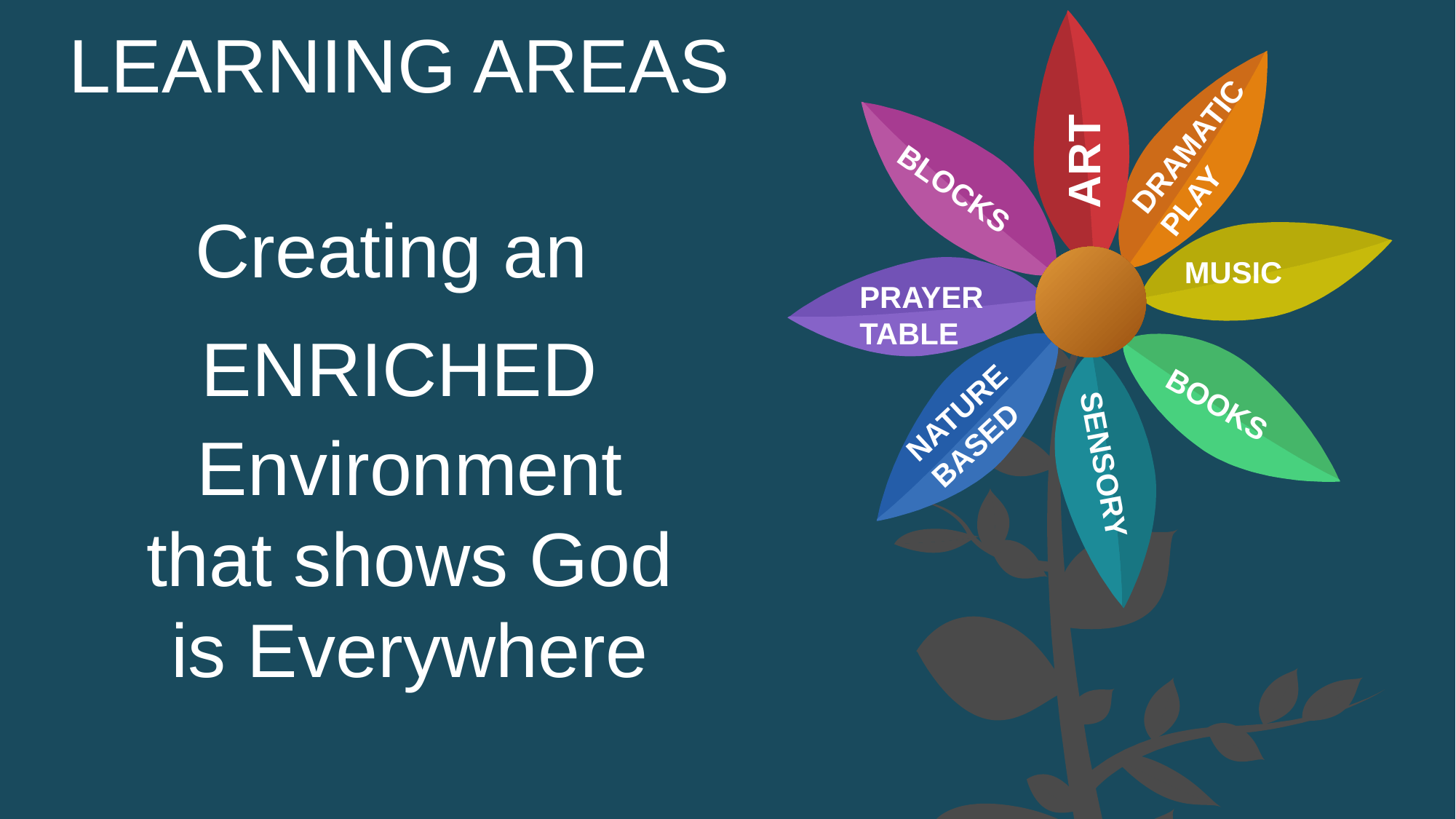

LEARNING AREAS

DRAMATIC  PLAY
ART

BLOCKS
Creating an

MUSIC

PRAYER TABLE

ENRICHED

NATURE BASED
BOOKS
Environment that shows God is Everywhere
SENSORY